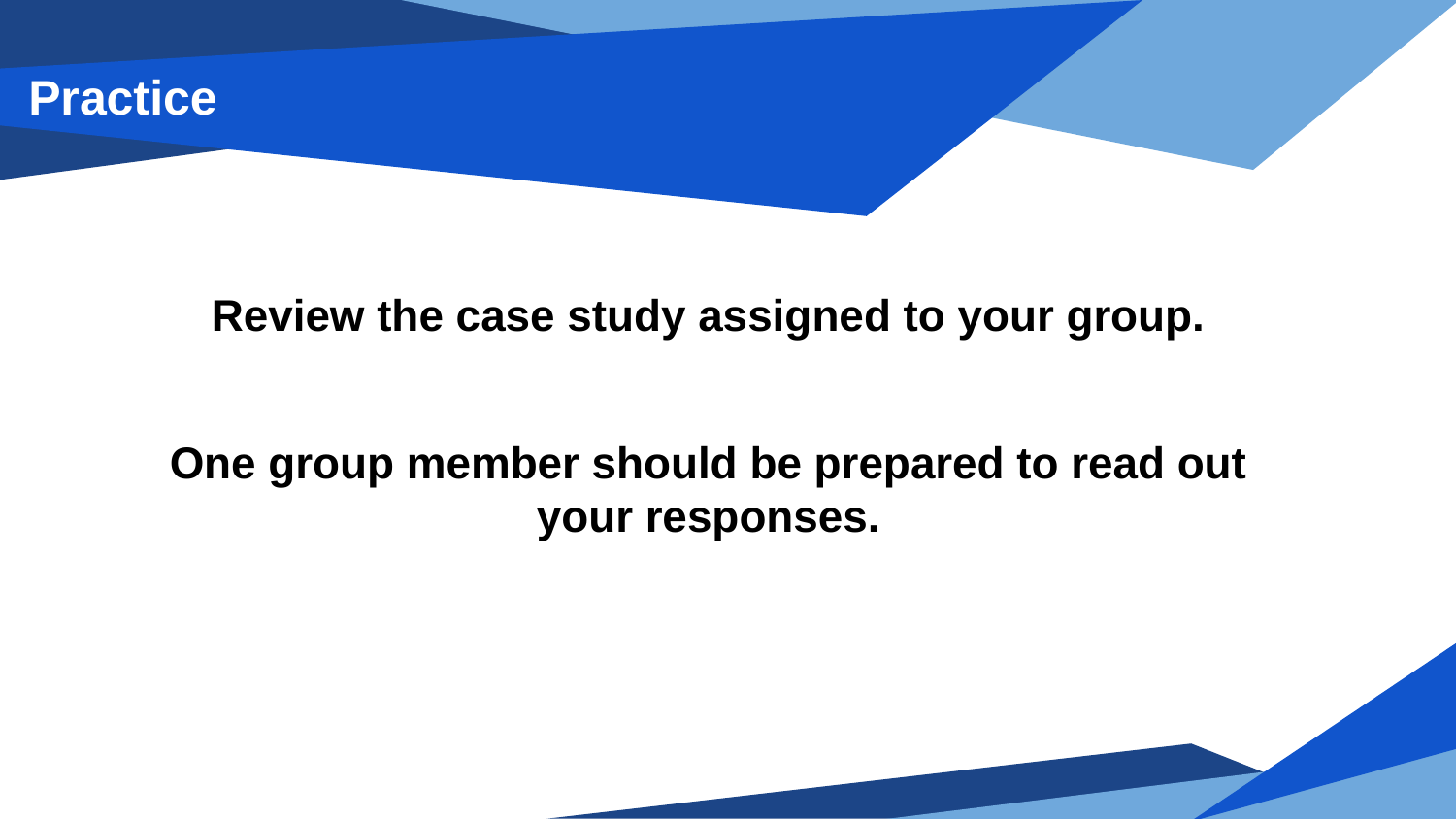

# Practice
Review the case study assigned to your group.

One group member should be prepared to read out your responses.